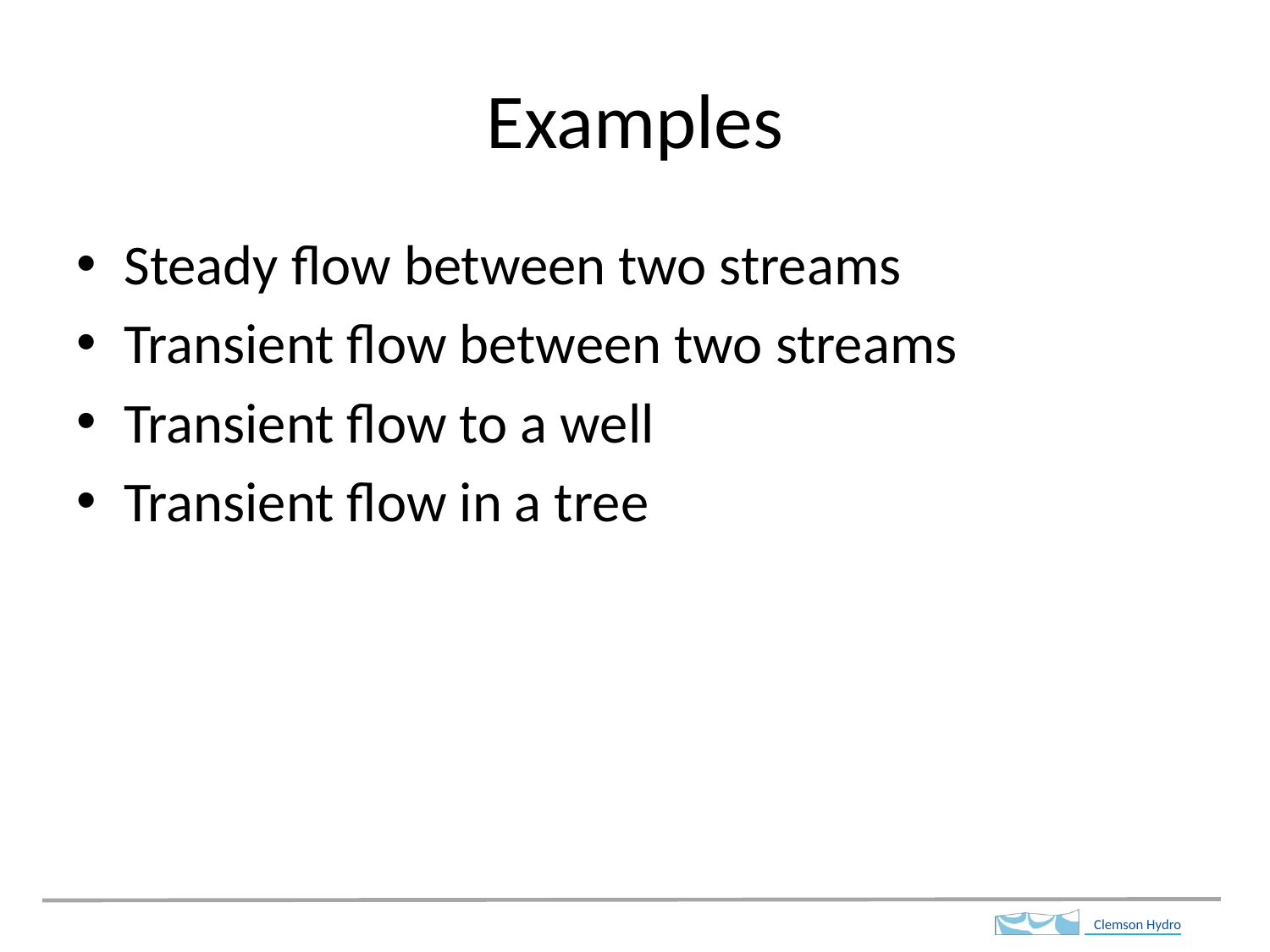

# Examples
Steady flow between two streams
Transient flow between two streams
Transient flow to a well
Transient flow in a tree